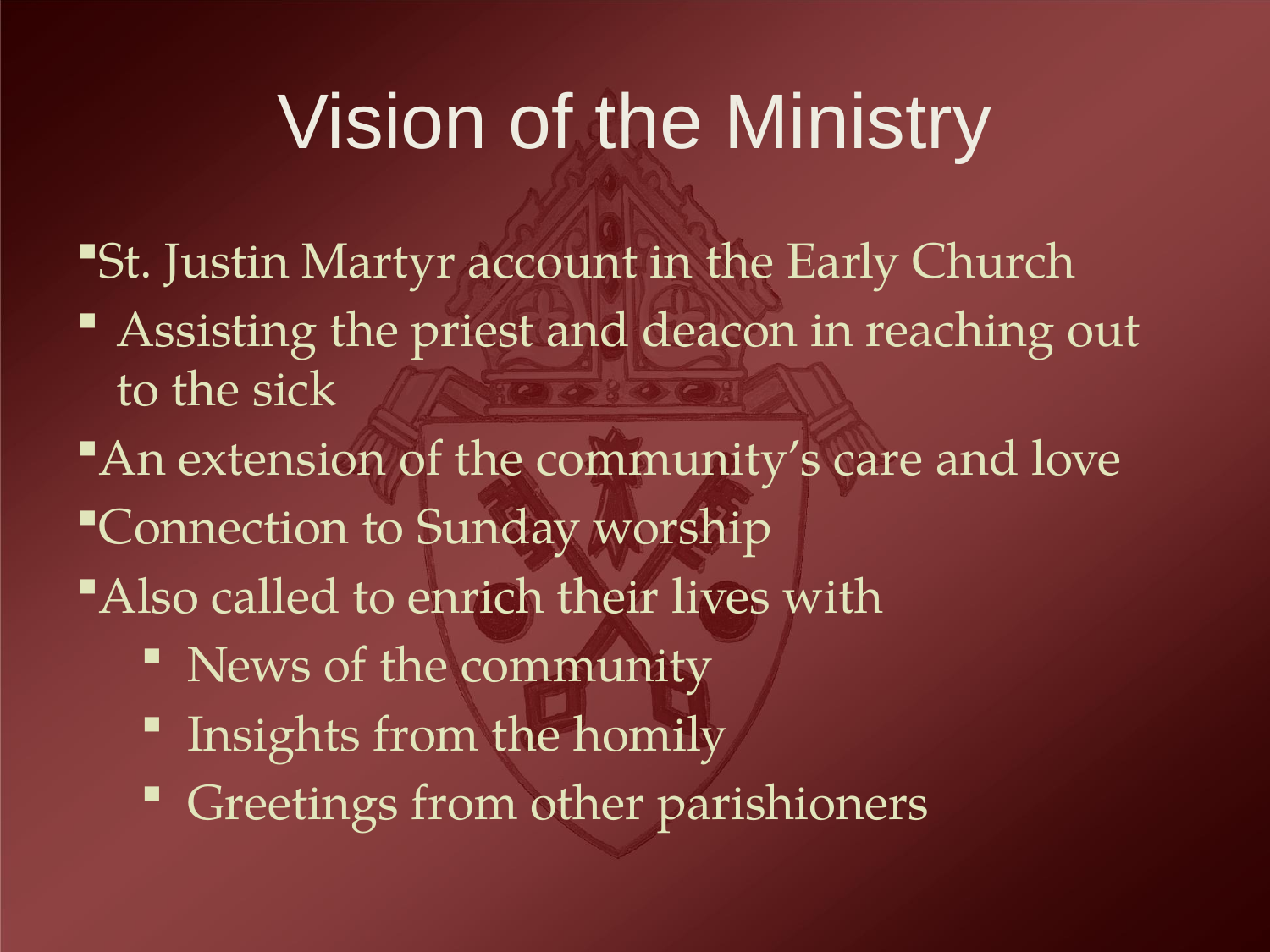

# Vision of the Ministry
St. Justin Martyr account in the Early Church
Assisting the priest and deacon in reaching out to the sick
An extension of the community’s care and love
Connection to Sunday worship
Also called to enrich their lives with
News of the community
Insights from the homily
Greetings from other parishioners